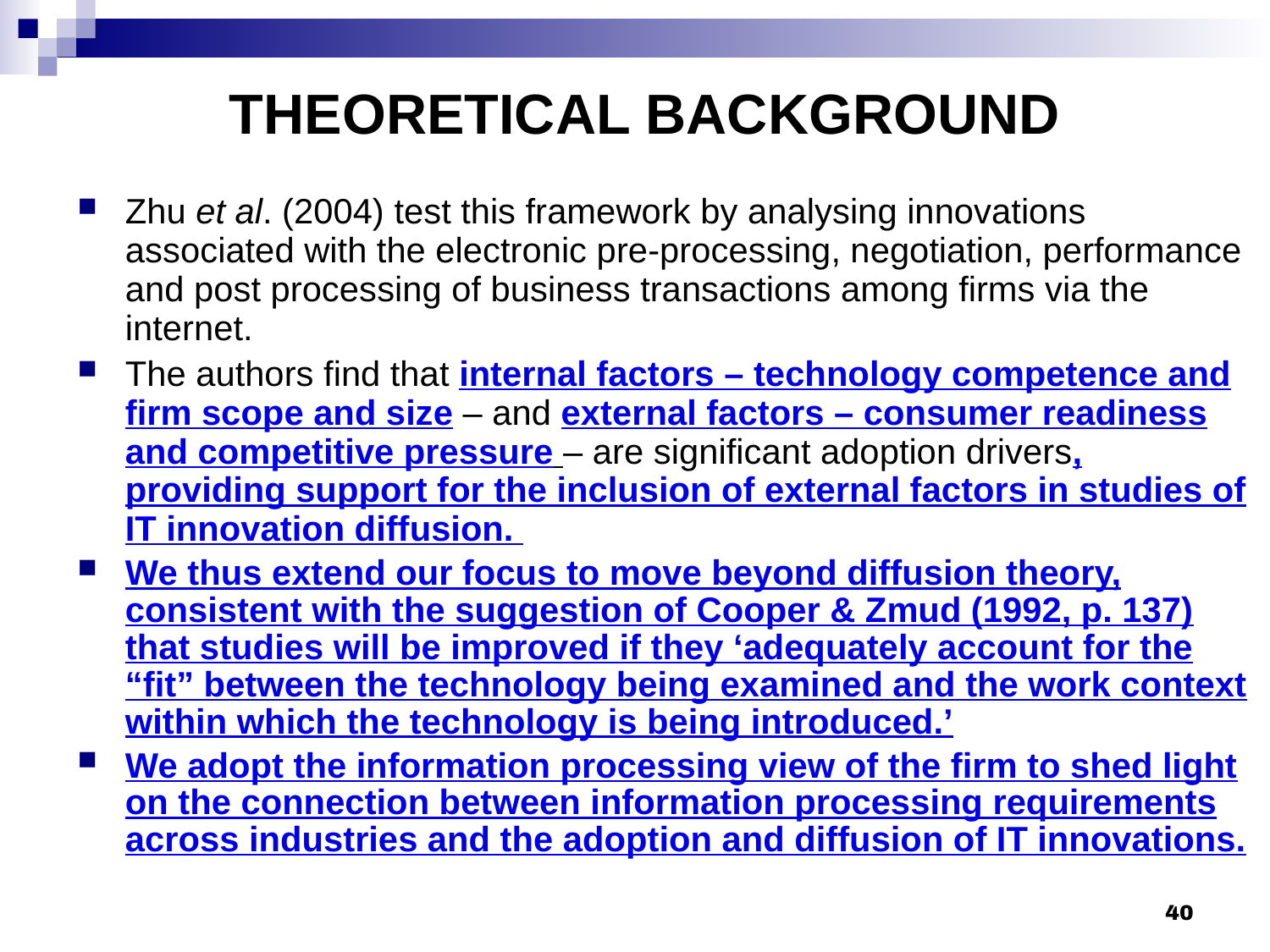

# THEORETICAL BACKGROUND
Zhu et al. (2004) test this framework by analysing innovations associated with the electronic pre-processing, negotiation, performance and post processing of business transactions among firms via the internet.
The authors find that internal factors – technology competence and firm scope and size – and external factors – consumer readiness and competitive pressure – are significant adoption drivers, providing support for the inclusion of external factors in studies of IT innovation diffusion.
We thus extend our focus to move beyond diffusion theory, consistent with the suggestion of Cooper & Zmud (1992, p. 137) that studies will be improved if they ‘adequately account for the “fit” between the technology being examined and the work context within which the technology is being introduced.’
We adopt the information processing view of the firm to shed light on the connection between information processing requirements across industries and the adoption and diffusion of IT innovations.

40